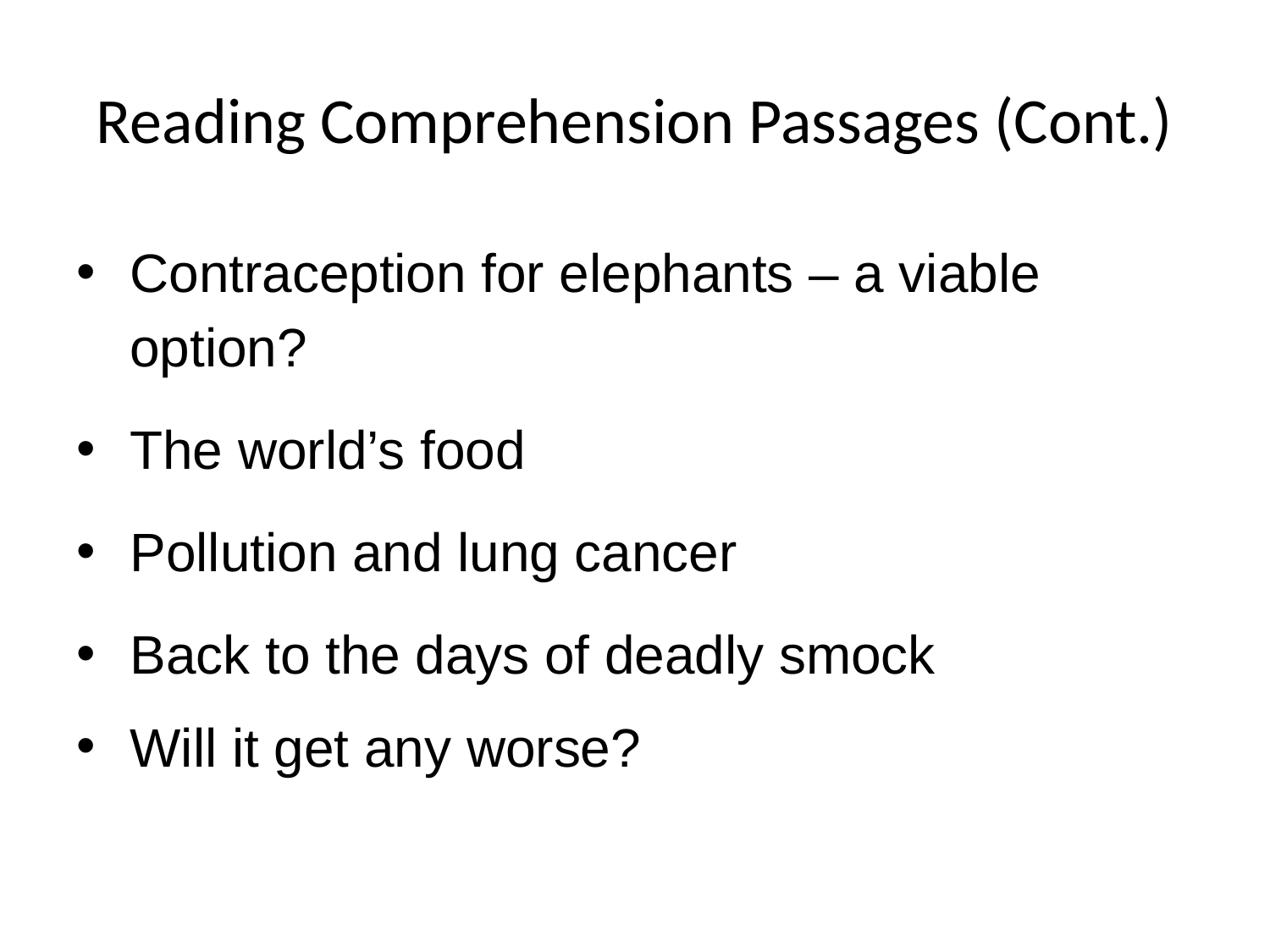

# Reading Comprehension Passages (Cont.)
Contraception for elephants – a viable option?
The world’s food
Pollution and lung cancer
Back to the days of deadly smock
Will it get any worse?